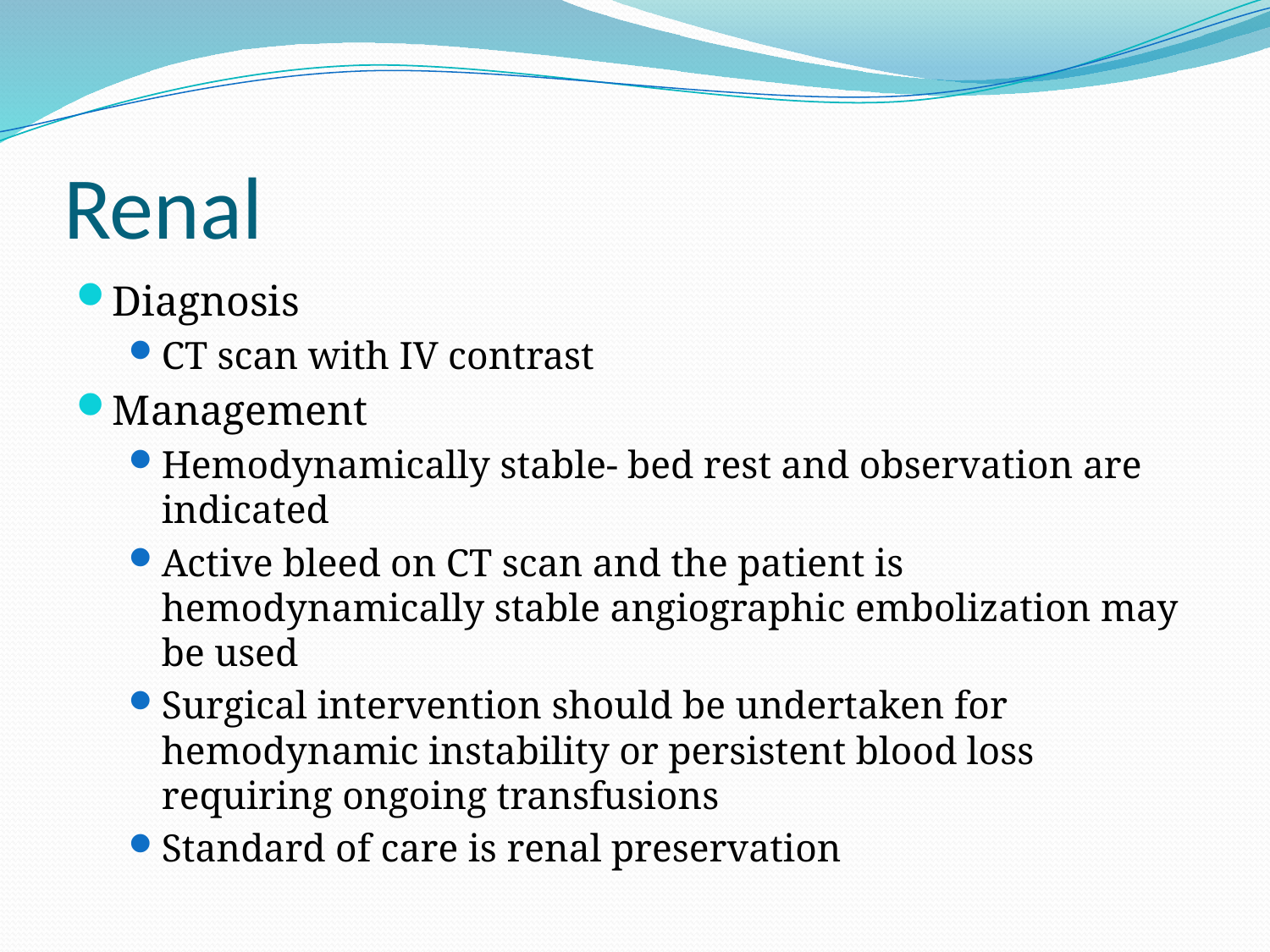

# Renal
Diagnosis
CT scan with IV contrast
Management
Hemodynamically stable- bed rest and observation are indicated
Active bleed on CT scan and the patient is hemodynamically stable angiographic embolization may be used
Surgical intervention should be undertaken for hemodynamic instability or persistent blood loss requiring ongoing transfusions
Standard of care is renal preservation